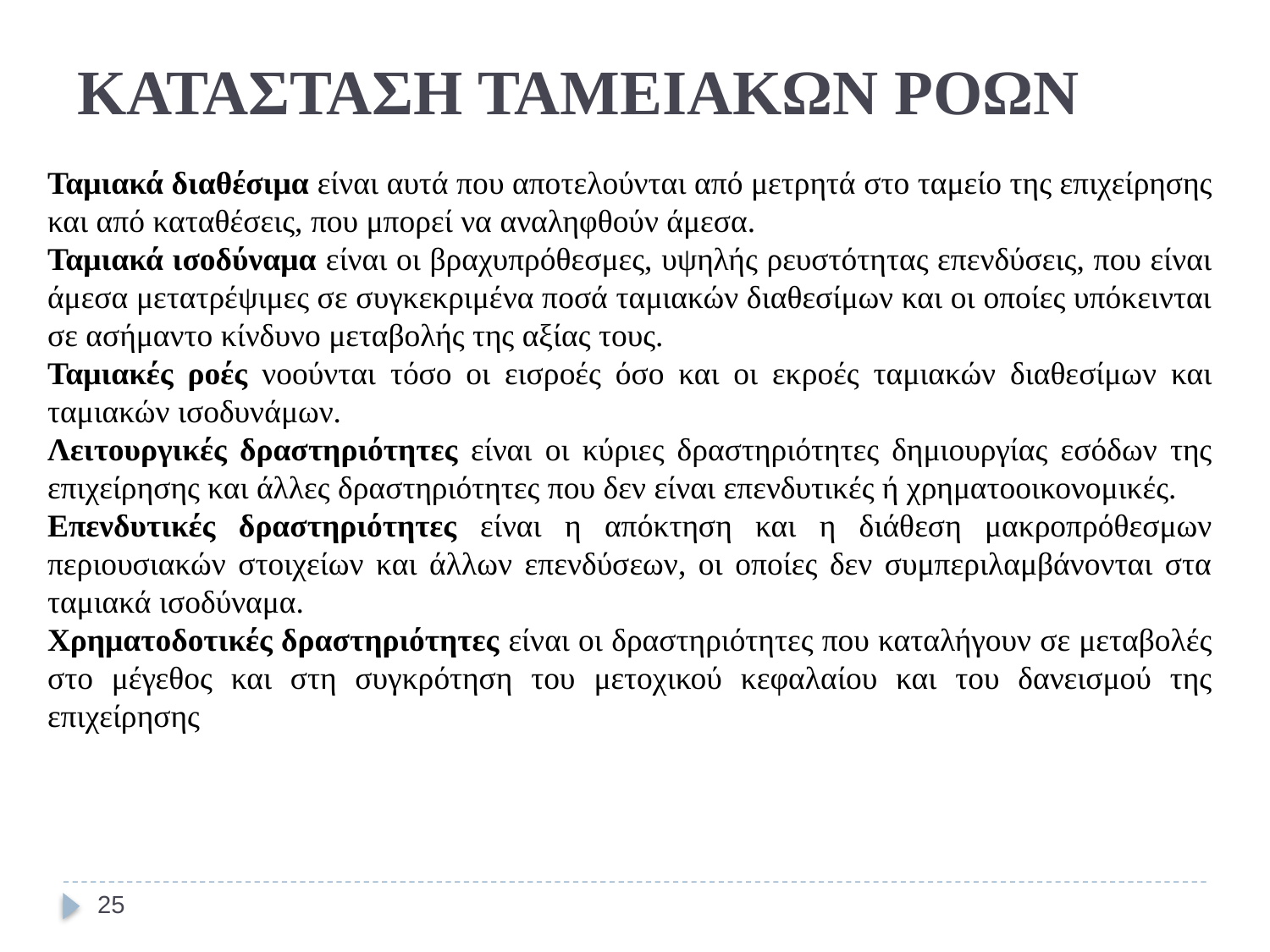

ΚΑΤΑΣΤΑΣΗ ΤΑΜΕΙΑΚΩΝ ΡΟΩΝ
Ταμιακά διαθέσιμα είναι αυτά που αποτελούνται από μετρητά στο ταμείο της επιχείρησης και από καταθέσεις, που μπορεί να αναληφθούν άμεσα.
Ταμιακά ισοδύναμα είναι οι βραχυπρόθεσμες, υψηλής ρευστότητας επενδύσεις, που είναι άμεσα μετατρέψιμες σε συγκεκριμένα ποσά ταμιακών διαθεσίμων και οι οποίες υπόκεινται σε ασήμαντο κίνδυνο μεταβολής της αξίας τους.
Ταμιακές ροές νοούνται τόσο οι εισροές όσο και οι εκροές ταμιακών διαθεσίμων και ταμιακών ισοδυνάμων.
Λειτουργικές δραστηριότητες είναι οι κύριες δραστηριότητες δημιουργίας εσόδων της επιχείρησης και άλλες δραστηριότητες που δεν είναι επενδυτικές ή χρηματοοικονομικές.
Επενδυτικές δραστηριότητες είναι η απόκτηση και η διάθεση μακροπρόθεσμων περιουσιακών στοιχείων και άλλων επενδύσεων, οι οποίες δεν συμπεριλαμβάνονται στα ταμιακά ισοδύναμα.
Χρηματοδοτικές δραστηριότητες είναι οι δραστηριότητες που καταλήγουν σε μεταβολές στο μέγεθος και στη συγκρότηση του μετοχικού κεφαλαίου και του δανεισμού της επιχείρησης
25